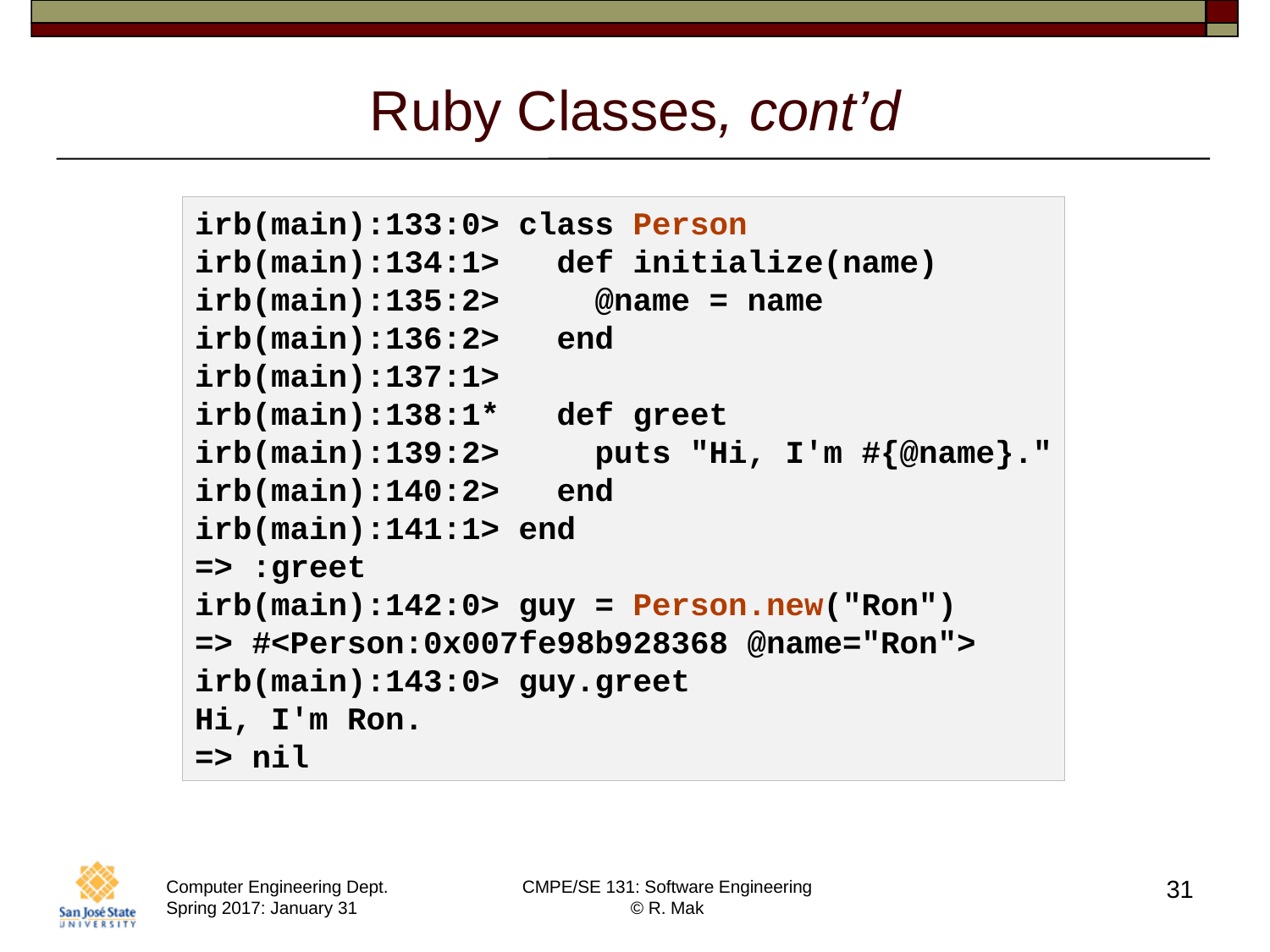

# Ruby Classes, cont’d
irb(main):133:0> class Person
irb(main):134:1>   def initialize(name)
irb(main):135:2>     @name = name
irb(main):136:2>   end
irb(main):137:1>
irb(main):138:1*   def greet
irb(main):139:2>     puts "Hi, I'm #{@name}."
irb(main):140:2>   end
irb(main):141:1> end
=> :greet
irb(main):142:0> guy = Person.new("Ron")
=> #<Person:0x007fe98b928368 @name="Ron">
irb(main):143:0> guy.greet
Hi, I'm Ron.
=> nil
31